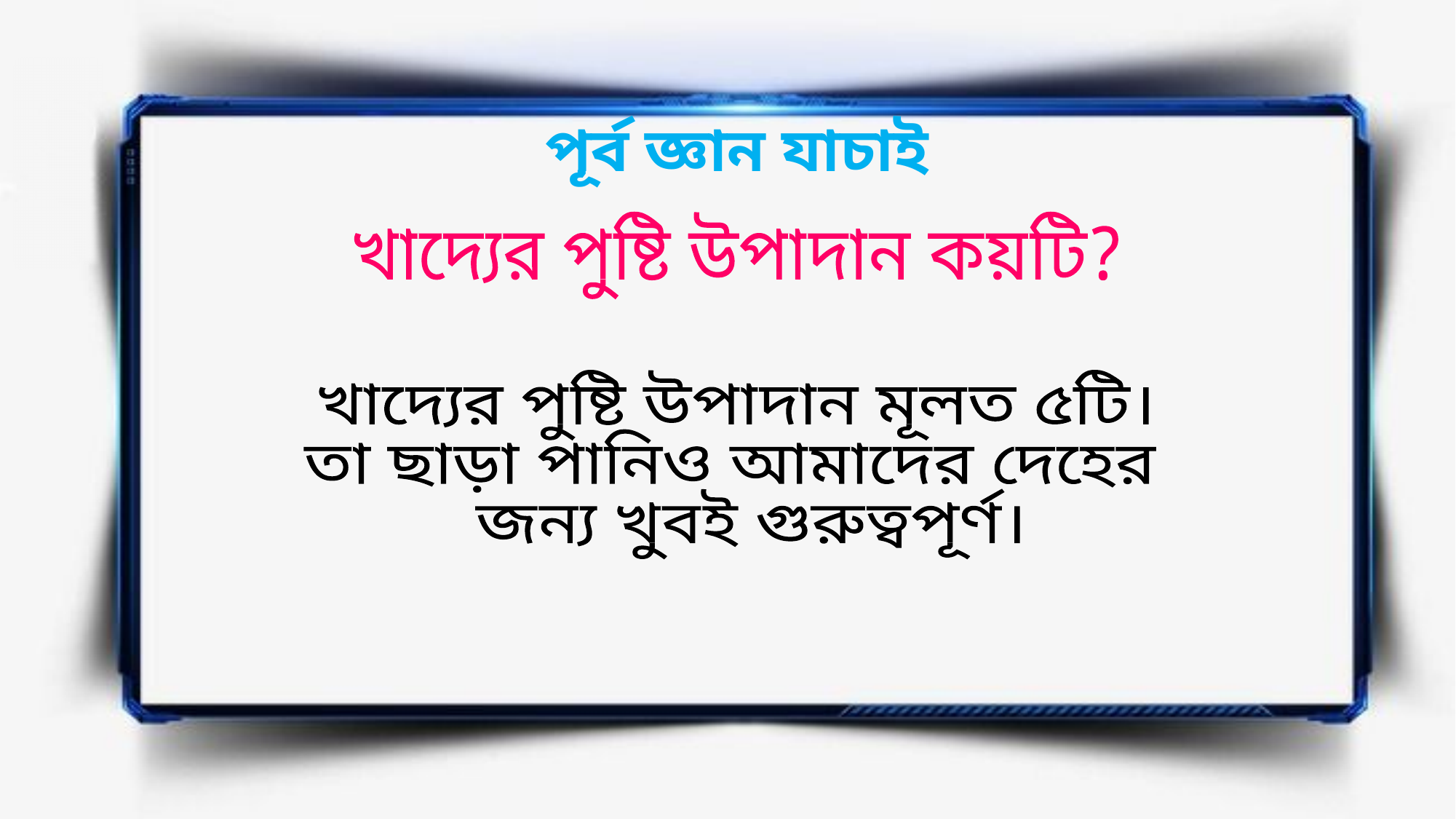

পূর্ব জ্ঞান যাচাই
খাদ্যের পুষ্টি উপাদান কয়টি?
খাদ্যের পুষ্টি উপাদান মূলত ৫টি।
তা ছাড়া পানিও আমাদের দেহের
 জন্য খুবই গুরুত্বপূর্ণ।